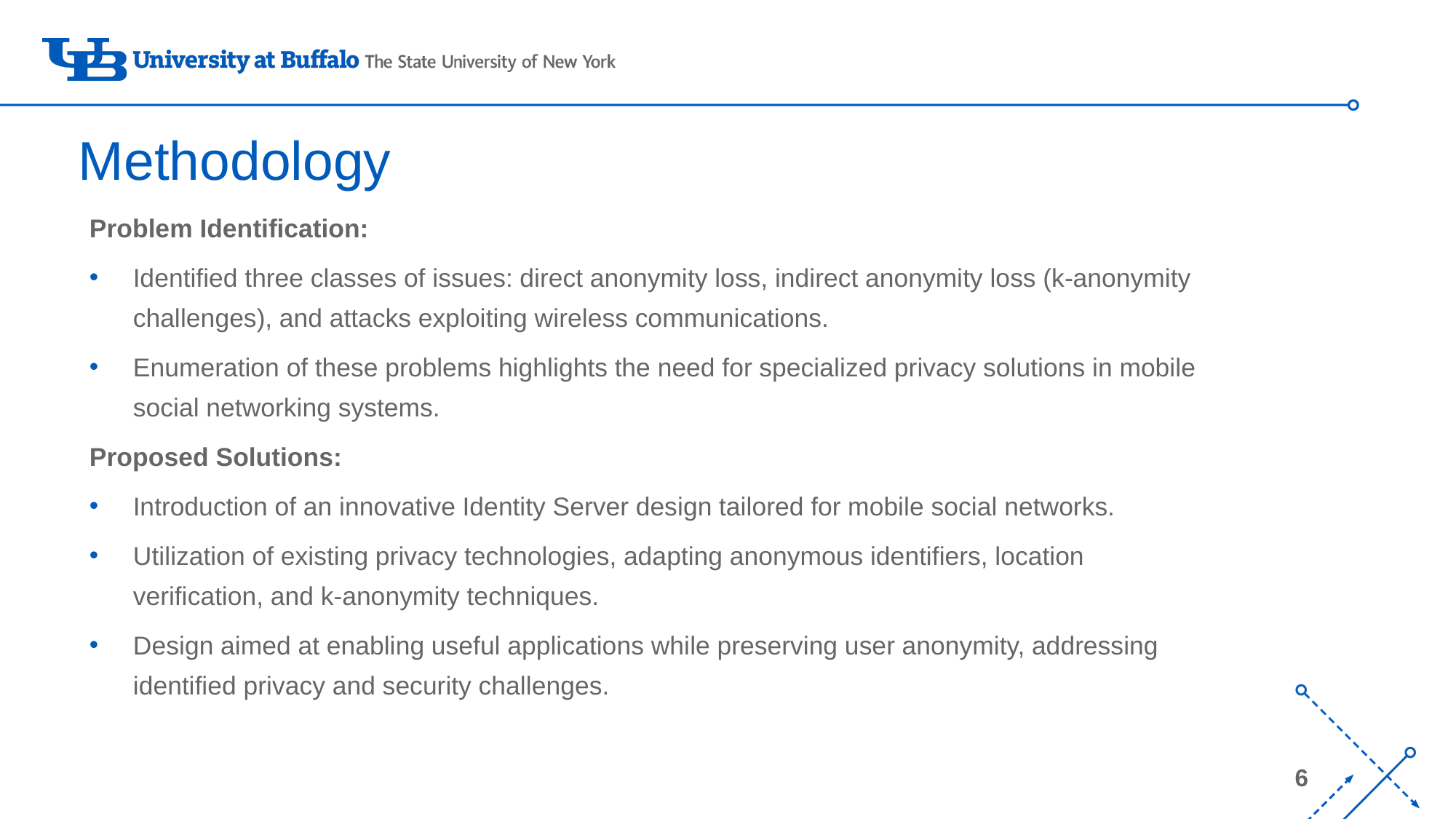

# Methodology
Problem Identification:
Identified three classes of issues: direct anonymity loss, indirect anonymity loss (k-anonymity challenges), and attacks exploiting wireless communications.
Enumeration of these problems highlights the need for specialized privacy solutions in mobile social networking systems.
Proposed Solutions:
Introduction of an innovative Identity Server design tailored for mobile social networks.
Utilization of existing privacy technologies, adapting anonymous identifiers, location verification, and k-anonymity techniques.
Design aimed at enabling useful applications while preserving user anonymity, addressing identified privacy and security challenges.